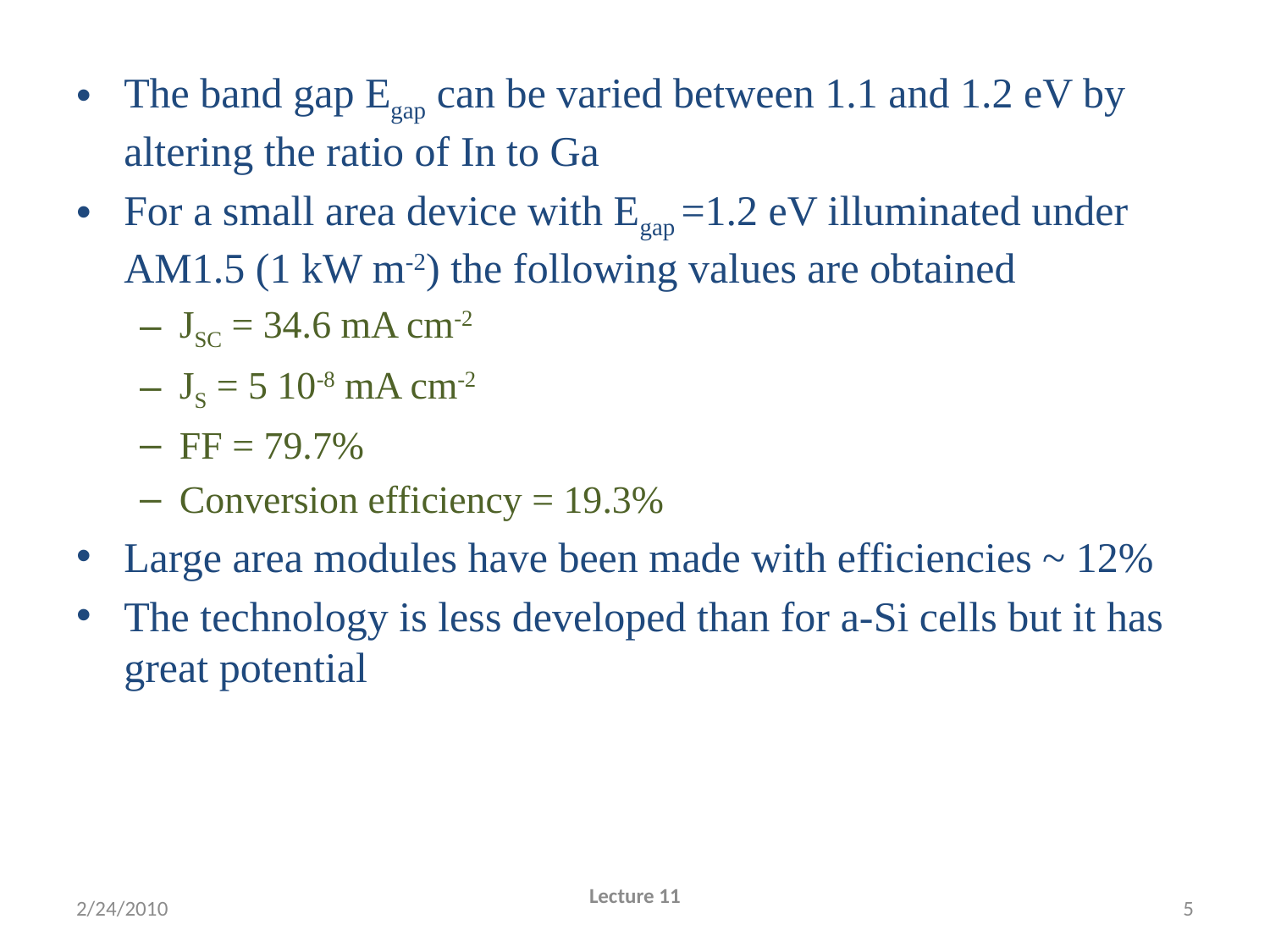

#
The band gap Egap can be varied between 1.1 and 1.2 eV by altering the ratio of In to Ga
For a small area device with Egap =1.2 eV illuminated under AM1.5 (1 kW m-2) the following values are obtained
JSC = 34.6 mA cm-2
JS = 5 10-8 mA cm-2
FF = 79.7%
Conversion efficiency = 19.3%
Large area modules have been made with efficiencies ~ 12%
The technology is less developed than for a-Si cells but it has great potential
2/24/2010
Lecture 11

5